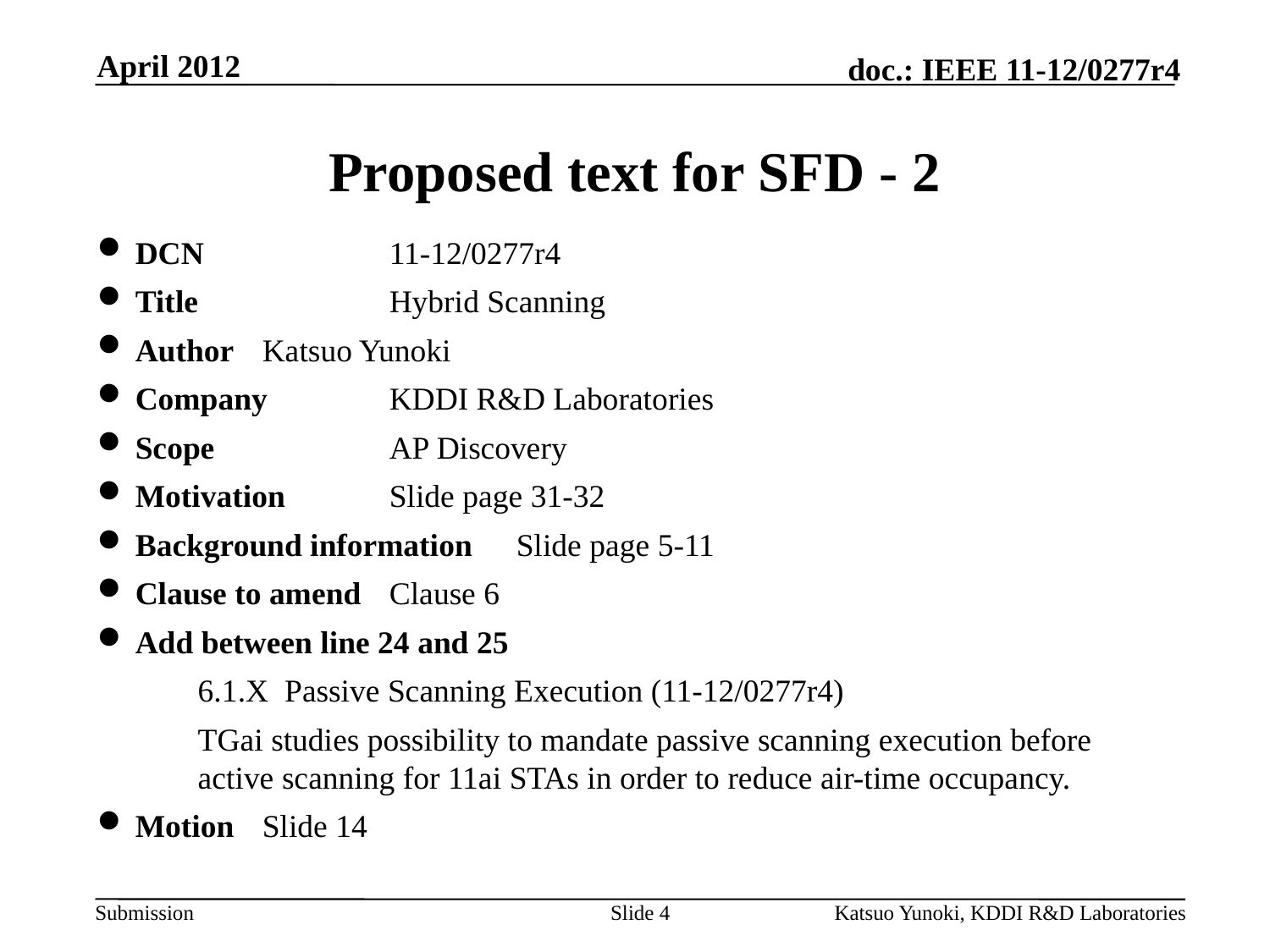

April 2012
# Proposed text for SFD - 2
DCN		11-12/0277r4
Title		Hybrid Scanning
Author	Katsuo Yunoki
Company	KDDI R&D Laboratories
Scope		AP Discovery
Motivation  	Slide page 31-32
Background information	Slide page 5-11
Clause to amend	Clause 6
Add between line 24 and 25
6.1.X  Passive Scanning Execution (11-12/0277r4)
TGai studies possibility to mandate passive scanning execution before active scanning for 11ai STAs in order to reduce air-time occupancy.
Motion	Slide 14
Slide 4
Katsuo Yunoki, KDDI R&D Laboratories